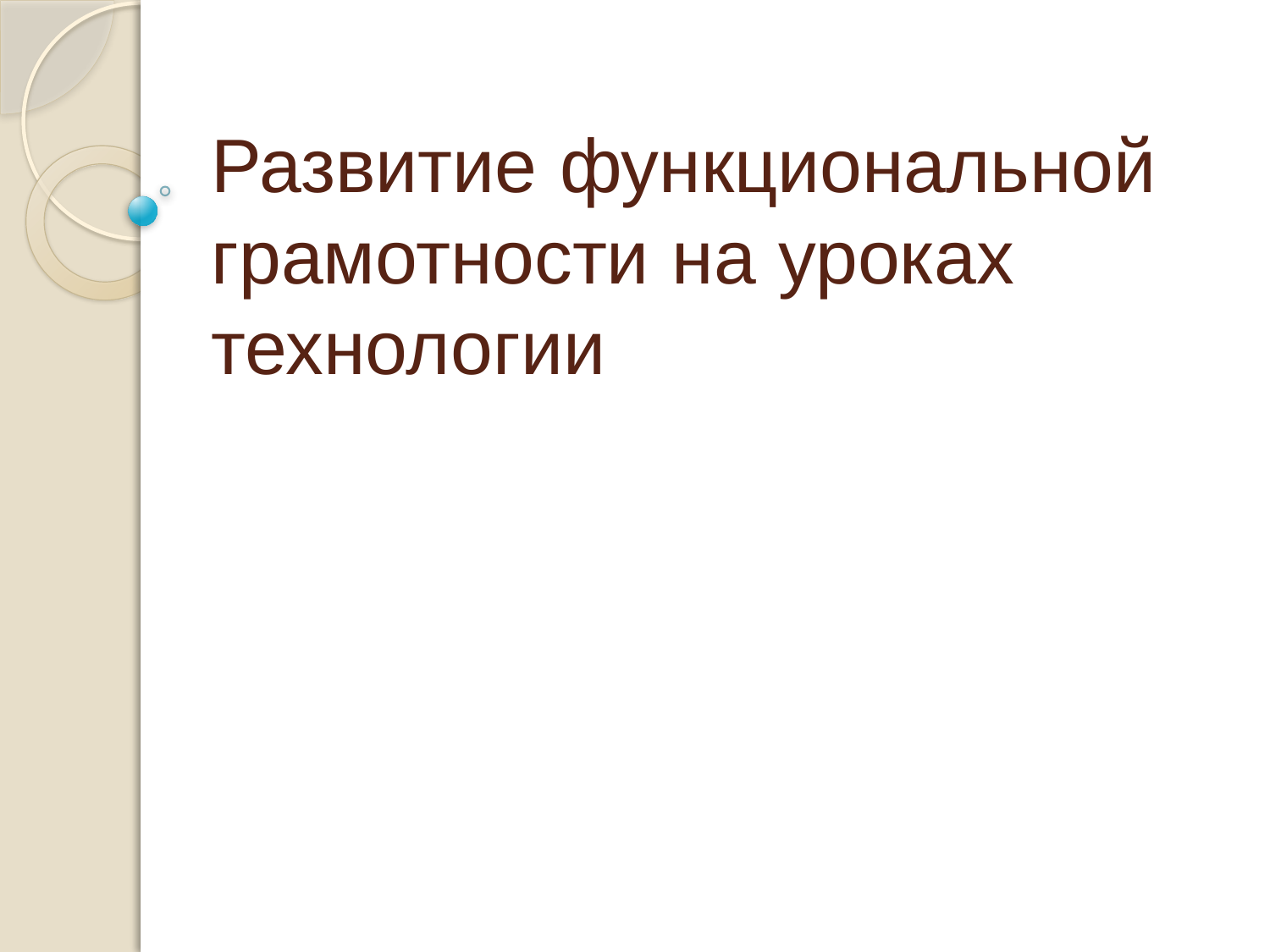

# Развитие функциональной грамотности на уроках технологии